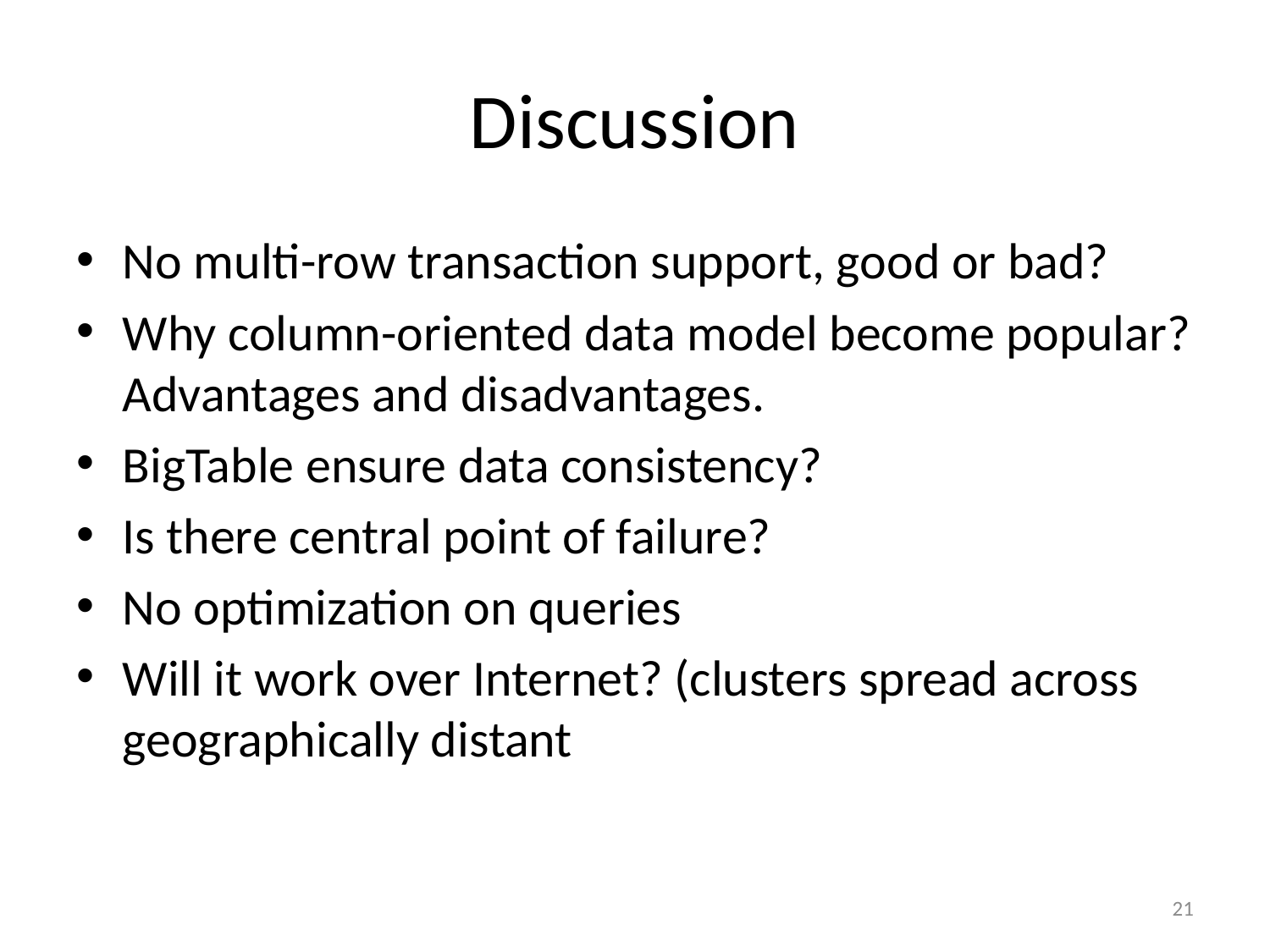

# Discussion
No multi-row transaction support, good or bad?
Why column-oriented data model become popular? Advantages and disadvantages.
BigTable ensure data consistency?
Is there central point of failure?
No optimization on queries
Will it work over Internet? (clusters spread across geographically distant

21